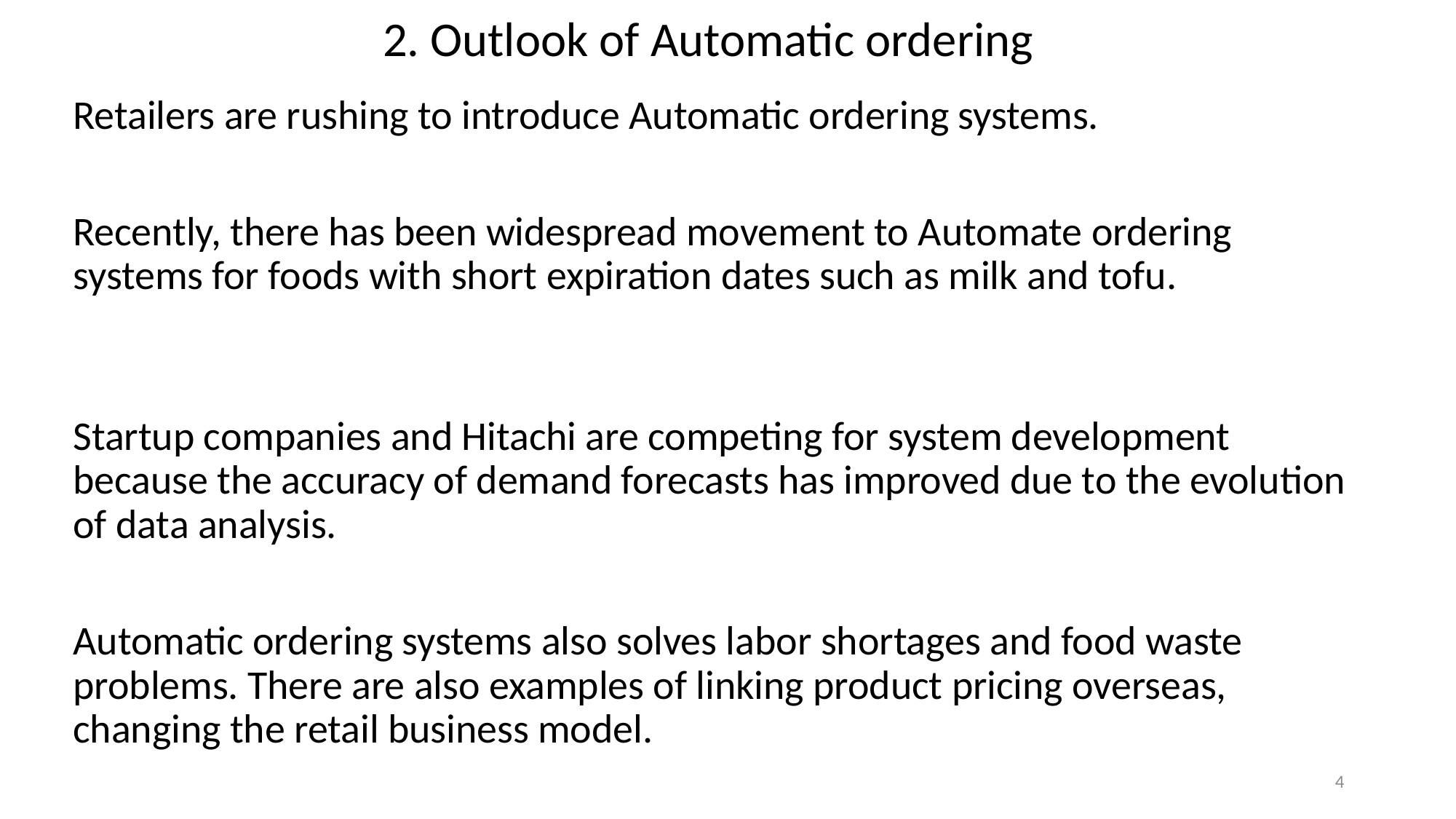

# 2. Outlook of Automatic ordering
Retailers are rushing to introduce Automatic ordering systems.

Recently, there has been widespread movement to Automate ordering systems for foods with short expiration dates such as milk and tofu.

Startup companies and Hitachi are competing for system development because the accuracy of demand forecasts has improved due to the evolution of data analysis.

Automatic ordering systems also solves labor shortages and food waste problems. There are also examples of linking product pricing overseas, changing the retail business model.
4